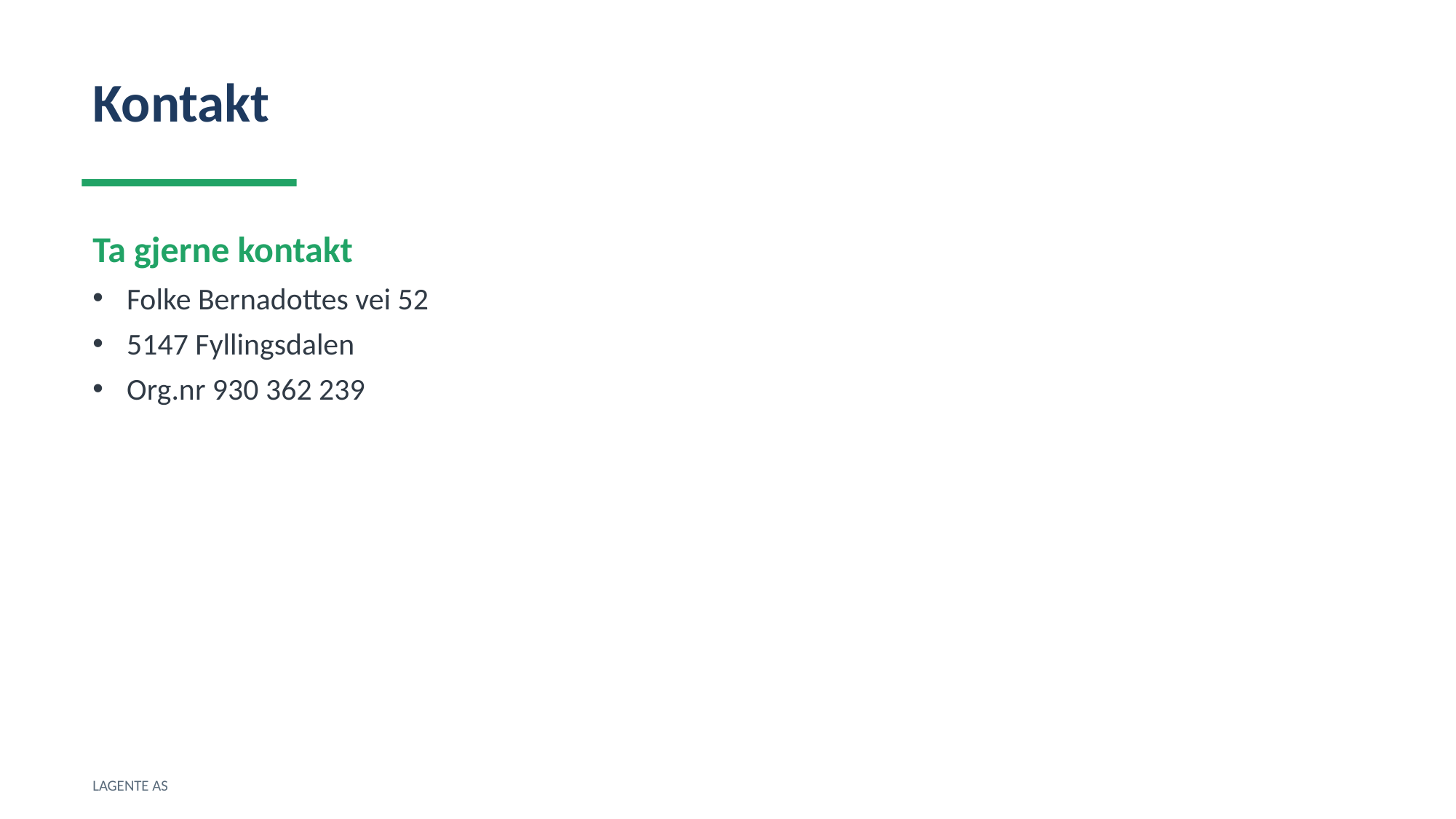

Kontakt

Ta gjerne kontakt
Folke Bernadottes vei 52
5147 Fyllingsdalen
Org.nr 930 362 239
LAGENTE AS